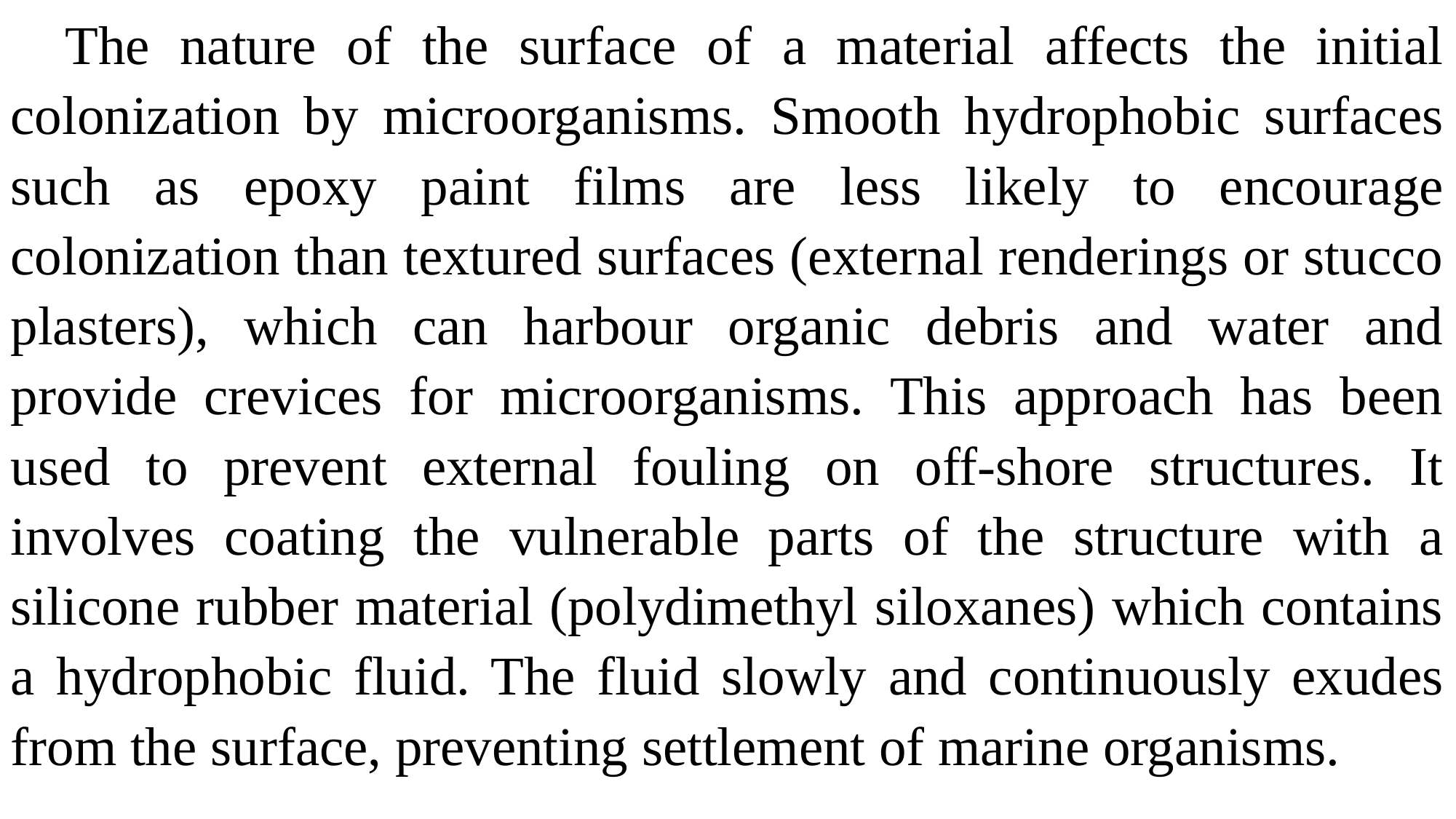

The nature of the surface of a material affects the initial colonization by microorganisms. Smooth hydrophobic surfaces such as epoxy paint films are less likely to encourage colonization than textured surfaces (external renderings or stucco plasters), which can harbour organic debris and water and provide crevices for microorganisms. This approach has been used to prevent external fouling on off-shore structures. It involves coating the vulnerable parts of the structure with a silicone rubber material (polydimethyl siloxanes) which contains a hydrophobic fluid. The fluid slowly and continuously exudes from the surface, preventing settlement of marine organisms.